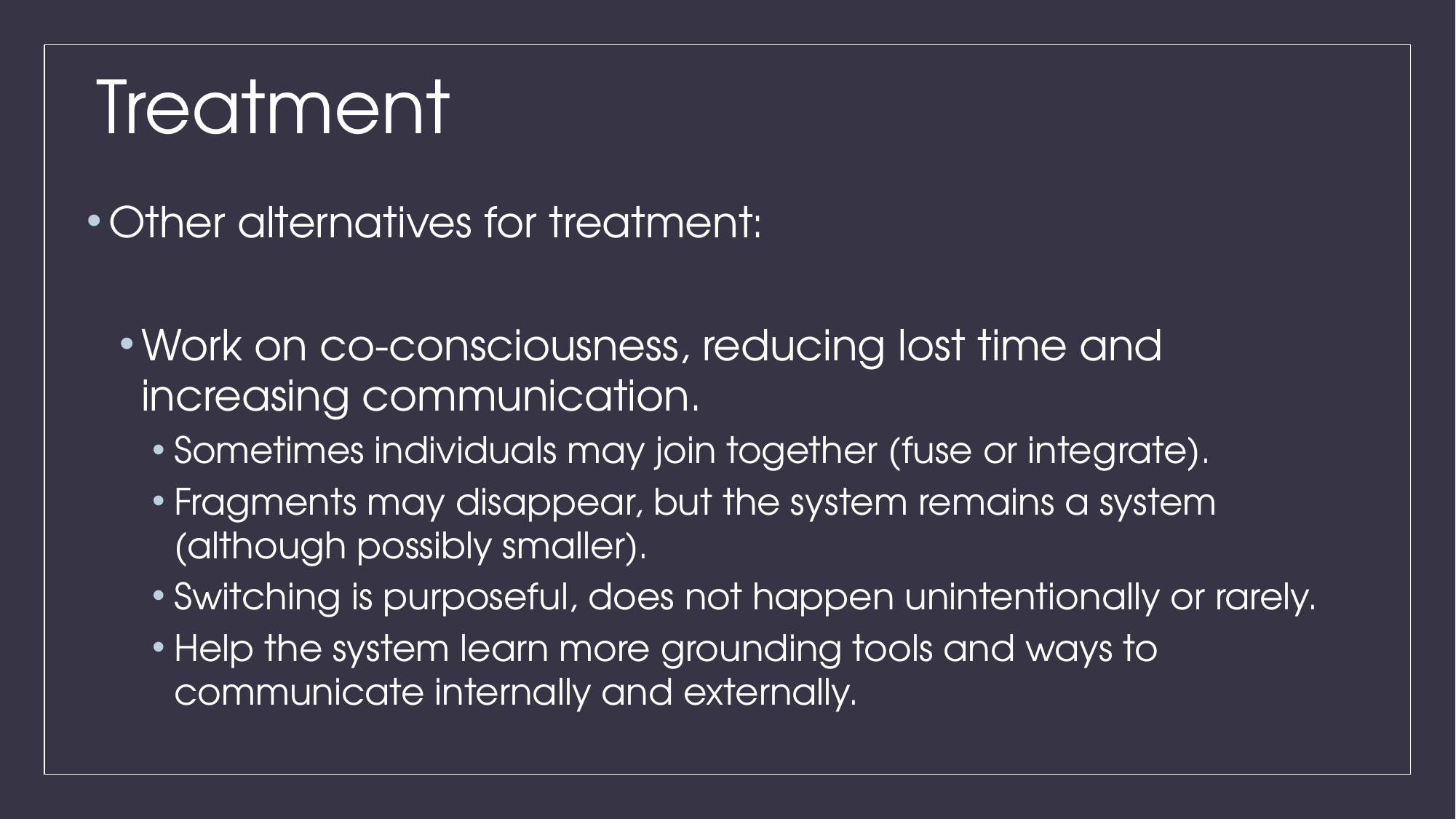

# Treatment
Other alternatives for treatment:

Work on co-consciousness, reducing lost time and increasing communication.
Sometimes individuals may join together (fuse or integrate).
Fragments may disappear, but the system remains a system (although possibly smaller).
Switching is purposeful, does not happen unintentionally or rarely.
Help the system learn more grounding tools and ways to communicate internally and externally.